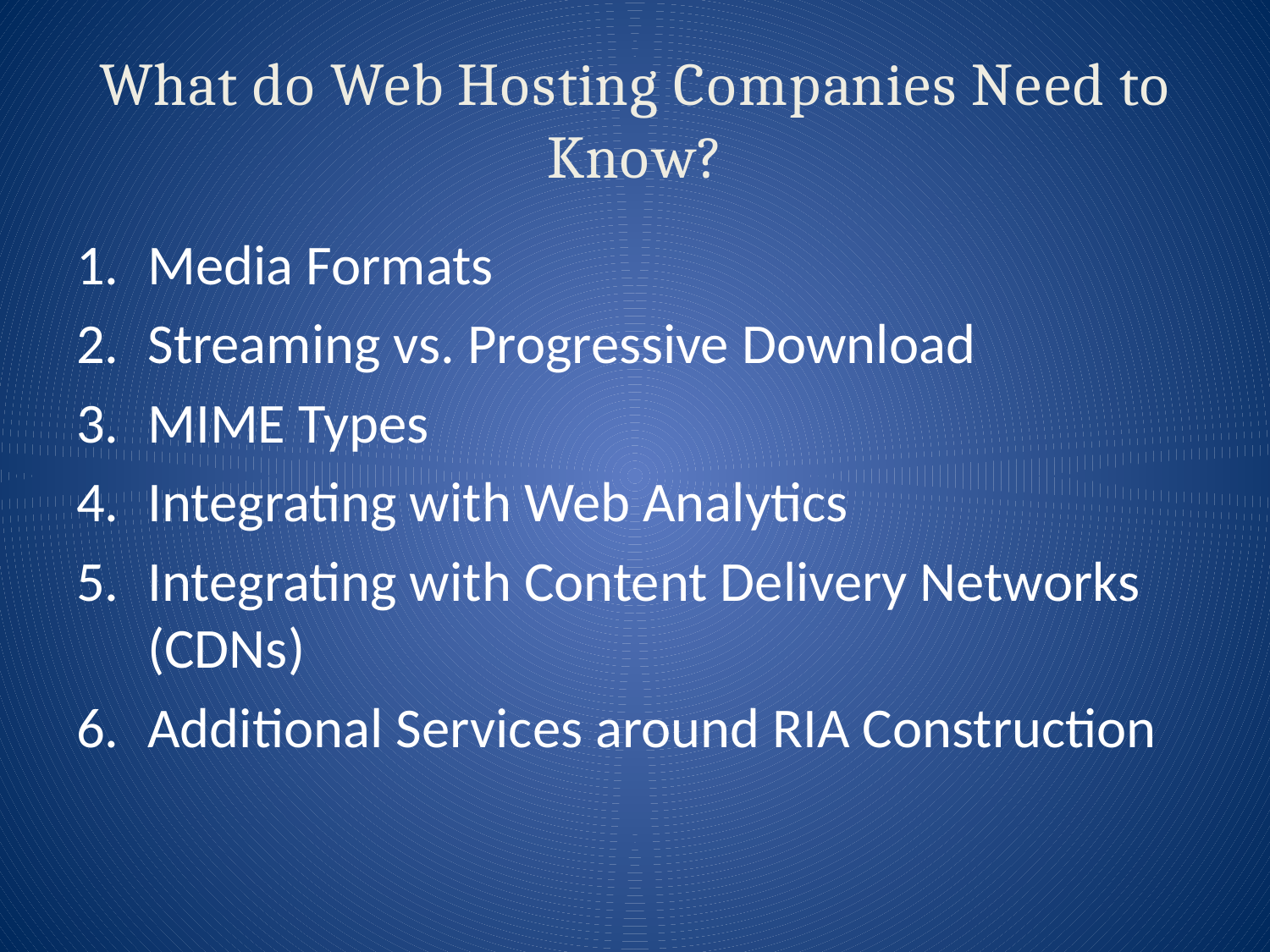

# What do Web Hosting Companies Need to Know?
Media Formats
Streaming vs. Progressive Download
MIME Types
Integrating with Web Analytics
Integrating with Content Delivery Networks (CDNs)
Additional Services around RIA Construction